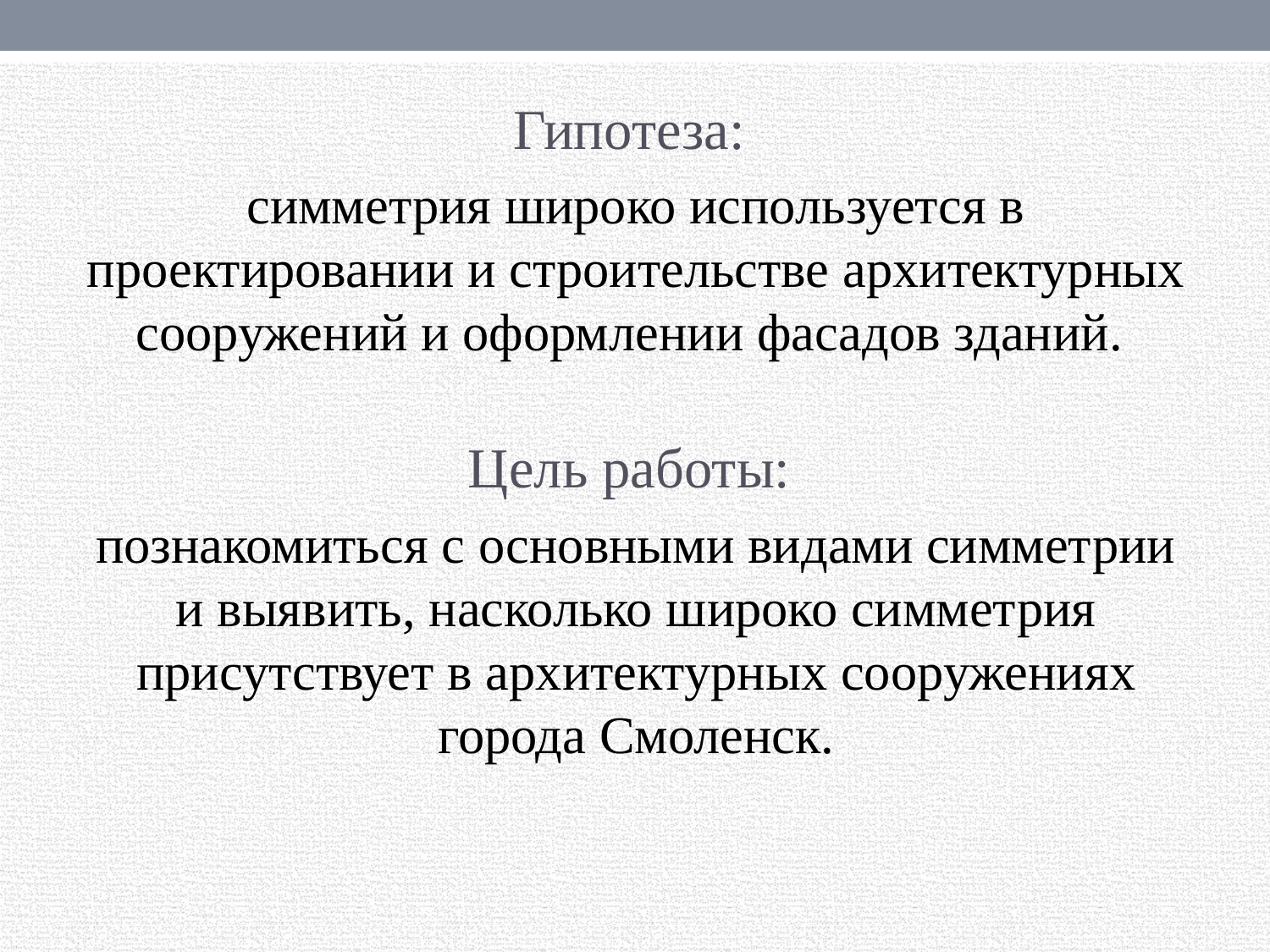

Гипотеза:
симметрия широко используется в проектировании и строительстве архитектурных сооружений и оформлении фасадов зданий.

Цель работы:
познакомиться с основными видами симметрии и выявить, насколько широко симметрия присутствует в архитектурных сооружениях города Смоленск.